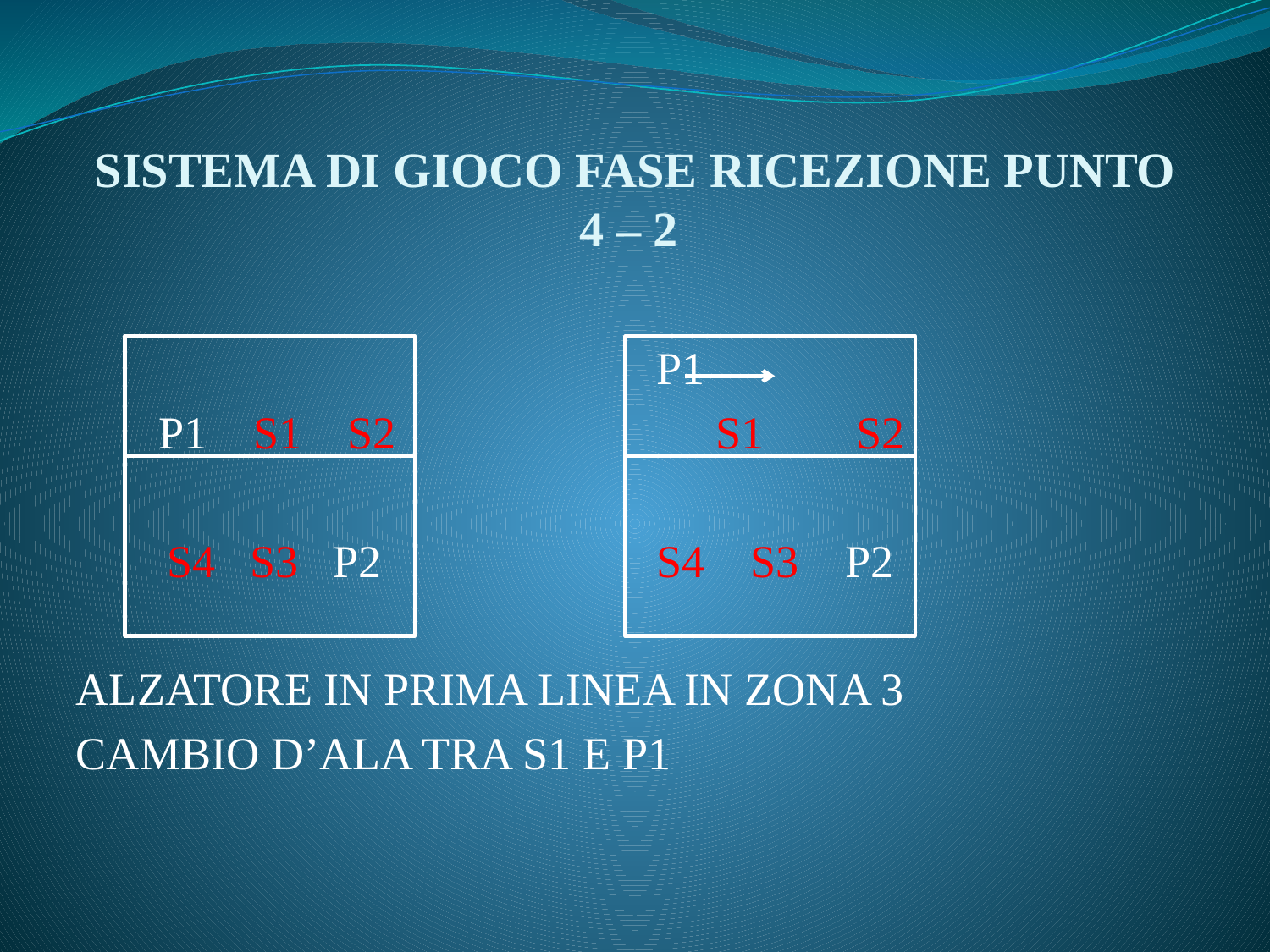

# SISTEMA DI GIOCO FASE RICEZIONE PUNTO 4 – 2

                                                 P1
       P1    S1    S2                            S1        S2

        S4   S3   P2                        S4    S3    P2

ALZATORE IN PRIMA LINEA IN ZONA 3
CAMBIO D’ALA TRA S1 E P1